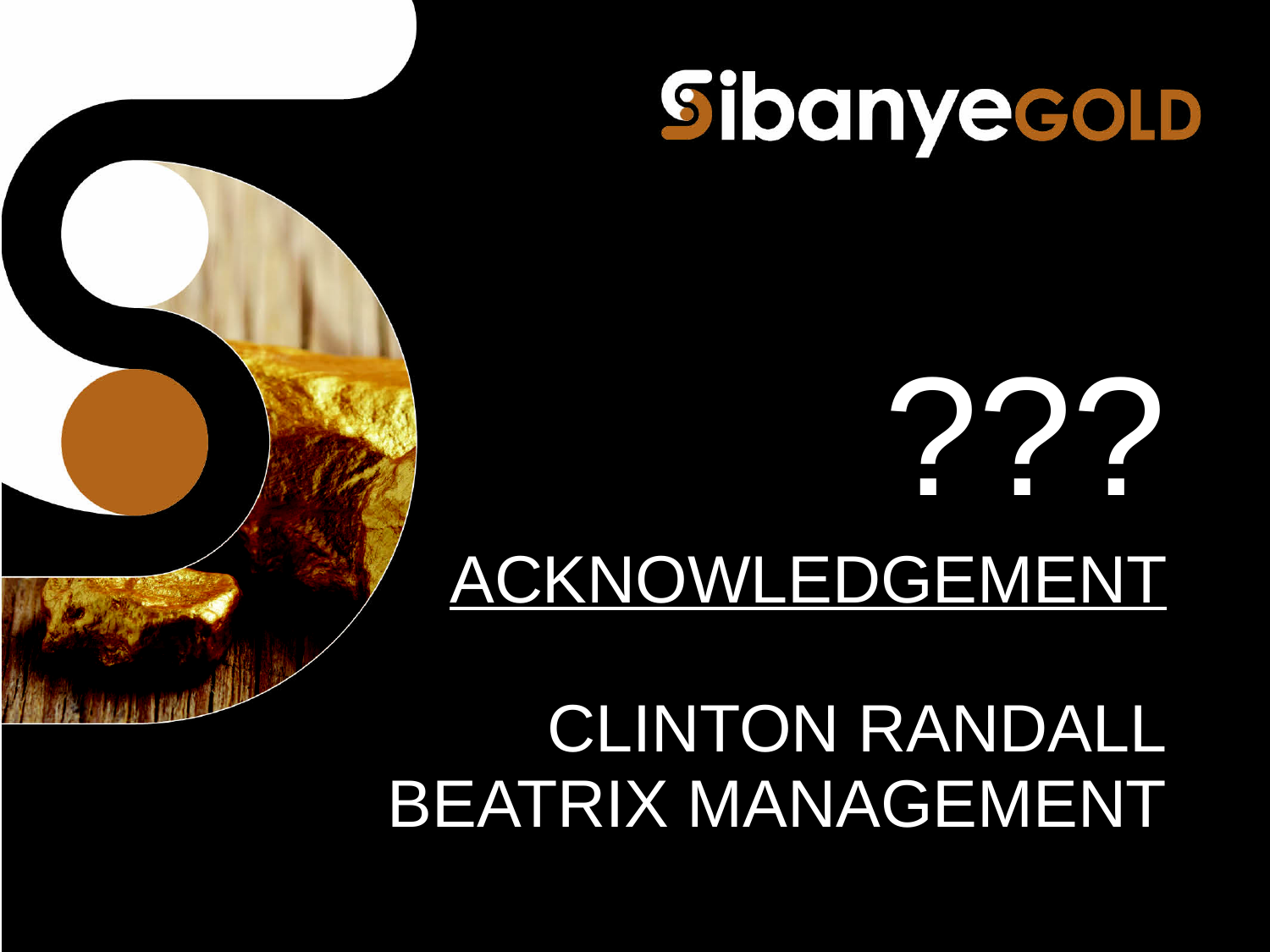

???
# Acknowledgement CLINTON RANDALL BEATRIX MANAGEMENT